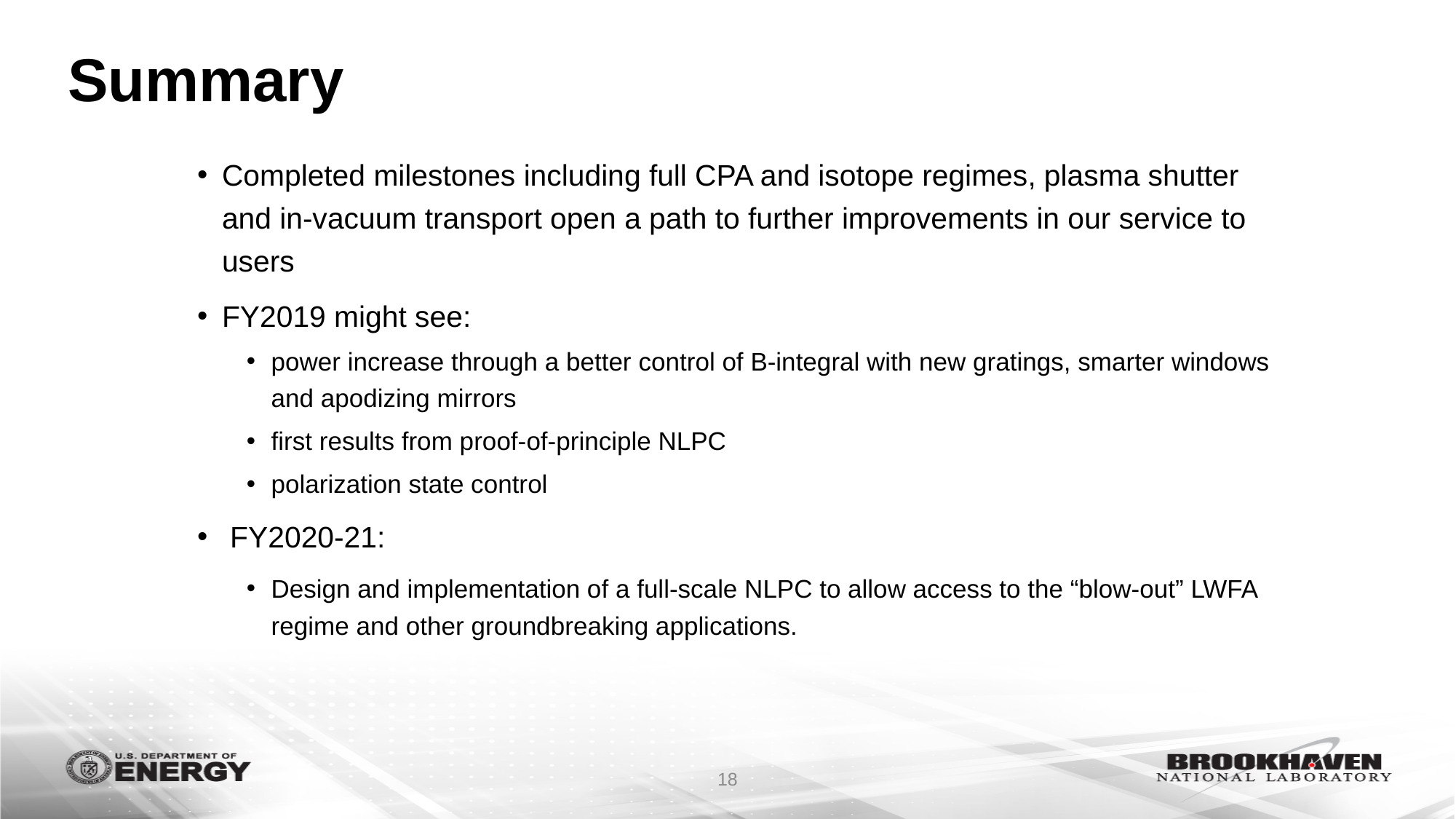

# Summary
Completed milestones including full CPA and isotope regimes, plasma shutter and in-vacuum transport open a path to further improvements in our service to users
FY2019 might see:
power increase through a better control of B-integral with new gratings, smarter windows and apodizing mirrors
first results from proof-of-principle NLPC
polarization state control
 FY2020-21:
Design and implementation of a full-scale NLPC to allow access to the “blow-out” LWFA regime and other groundbreaking applications.

18